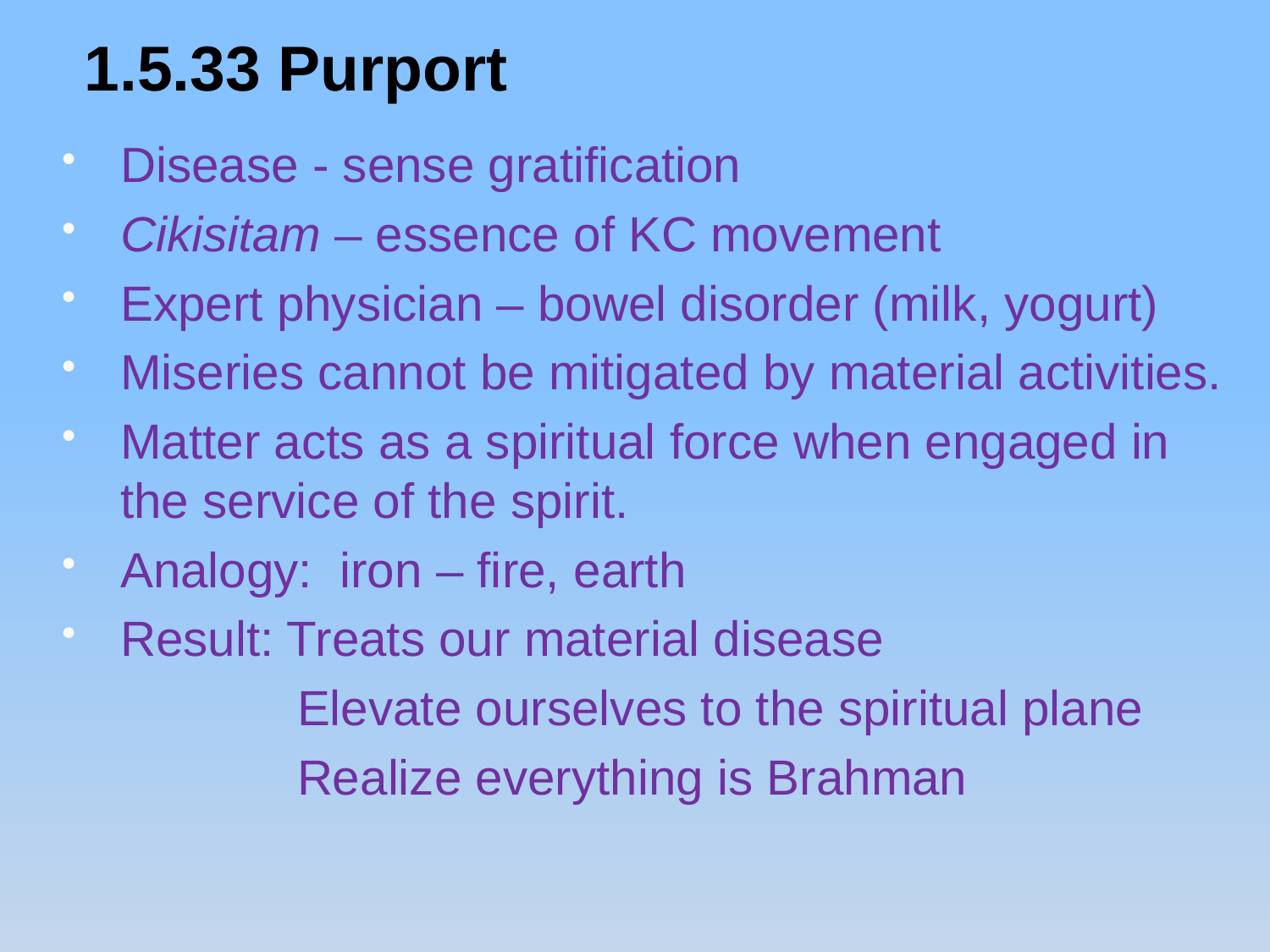

1.5.33 Purport
Disease - sense gratification
Cikisitam – essence of KC movement
Expert physician – bowel disorder (milk, yogurt)
Miseries cannot be mitigated by material activities.
Matter acts as a spiritual force when engaged in the service of the spirit.
Analogy:  iron – fire, earth
Result: Treats our material disease
                 Elevate ourselves to the spiritual plane
                 Realize everything is Brahman